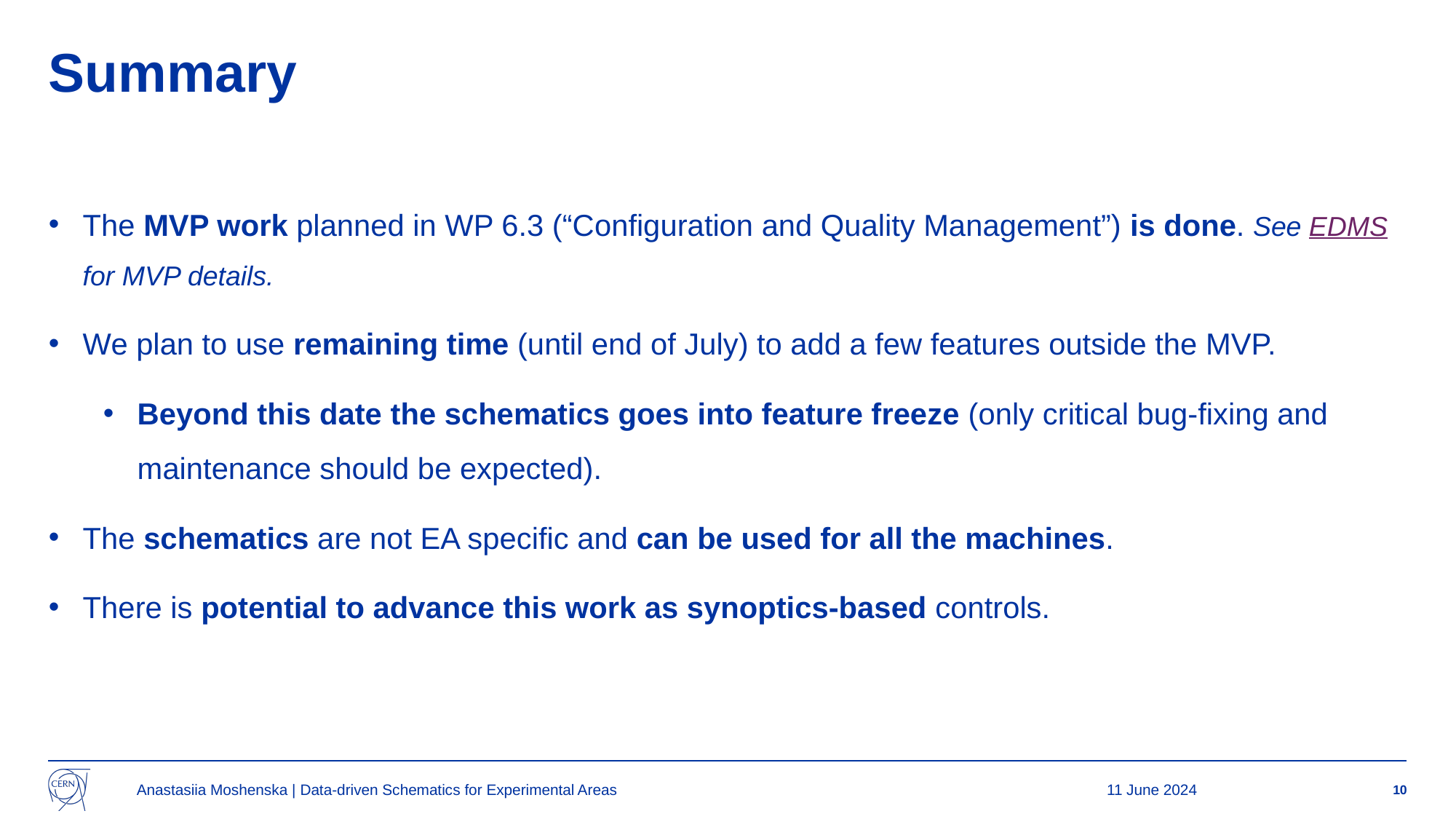

# Summary
The MVP work planned in WP 6.3 (“Configuration and Quality Management”) is done. See EDMS for MVP details.
We plan to use remaining time (until end of July) to add a few features outside the MVP.
Beyond this date the schematics goes into feature freeze (only critical bug-fixing and maintenance should be expected).
The schematics are not EA specific and can be used for all the machines.
There is potential to advance this work as synoptics-based controls.
Anastasiia Moshenska | Data-driven Schematics for Experimental Areas
11 June 2024
10